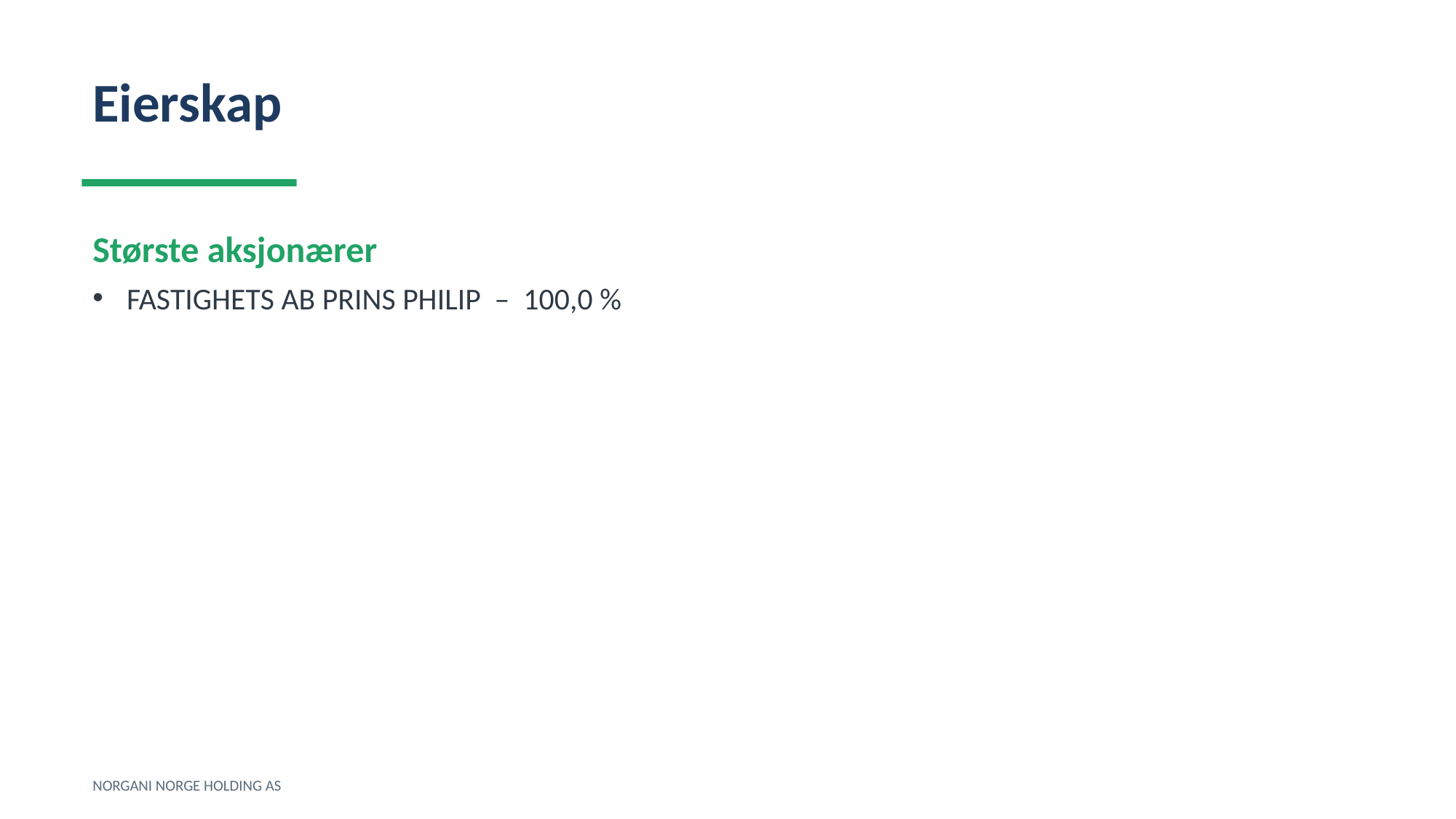

Eierskap

Største aksjonærer
FASTIGHETS AB PRINS PHILIP  –  100,0 %
NORGANI NORGE HOLDING AS